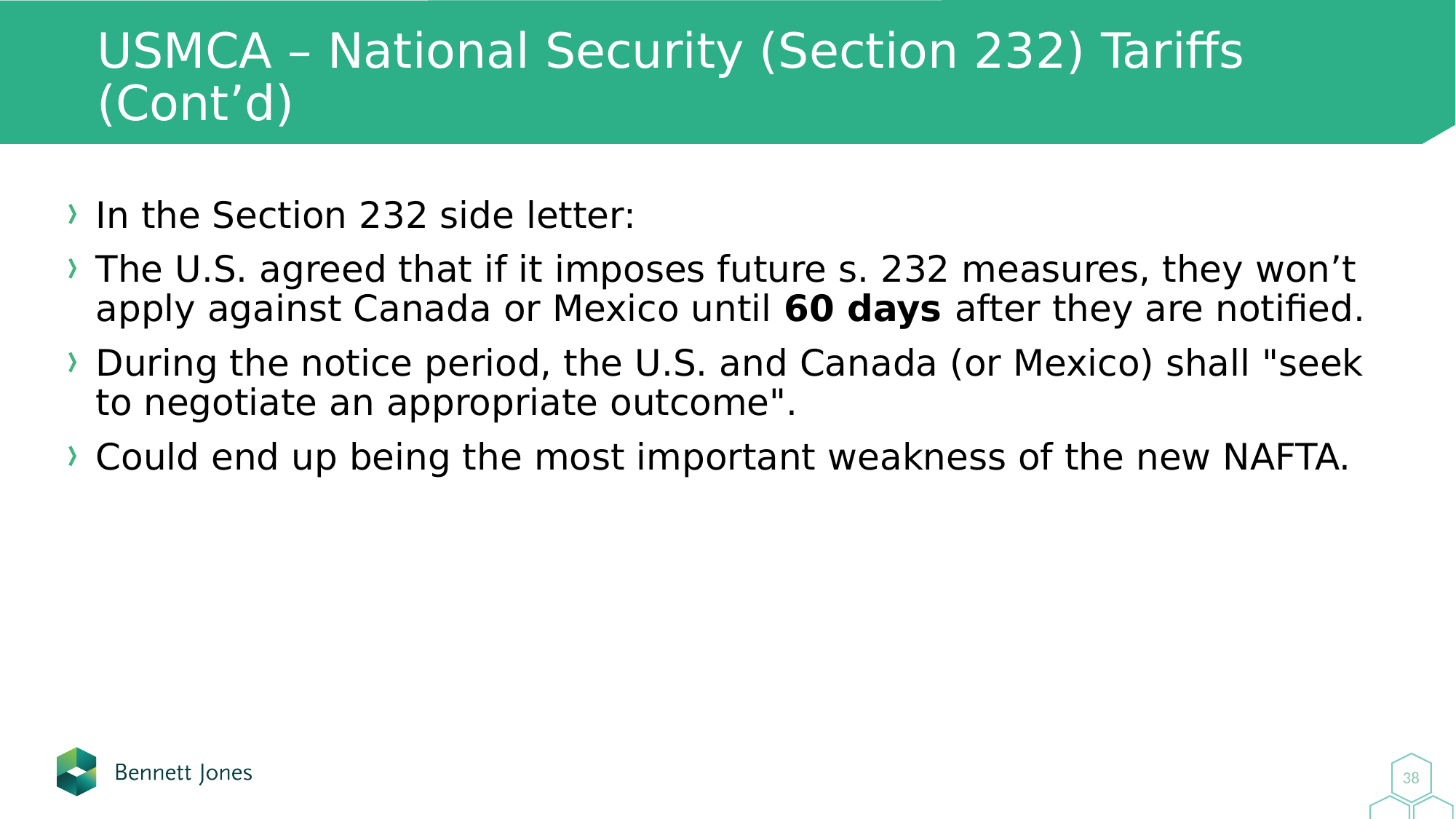

# USMCA – National Security (Section 232) Tariffs (Cont’d)
In the Section 232 side letter:
The U.S. agreed that if it imposes future s. 232 measures, they won’t apply against Canada or Mexico until 60 days after they are notified.
During the notice period, the U.S. and Canada (or Mexico) shall "seek to negotiate an appropriate outcome".
Could end up being the most important weakness of the new NAFTA.

38